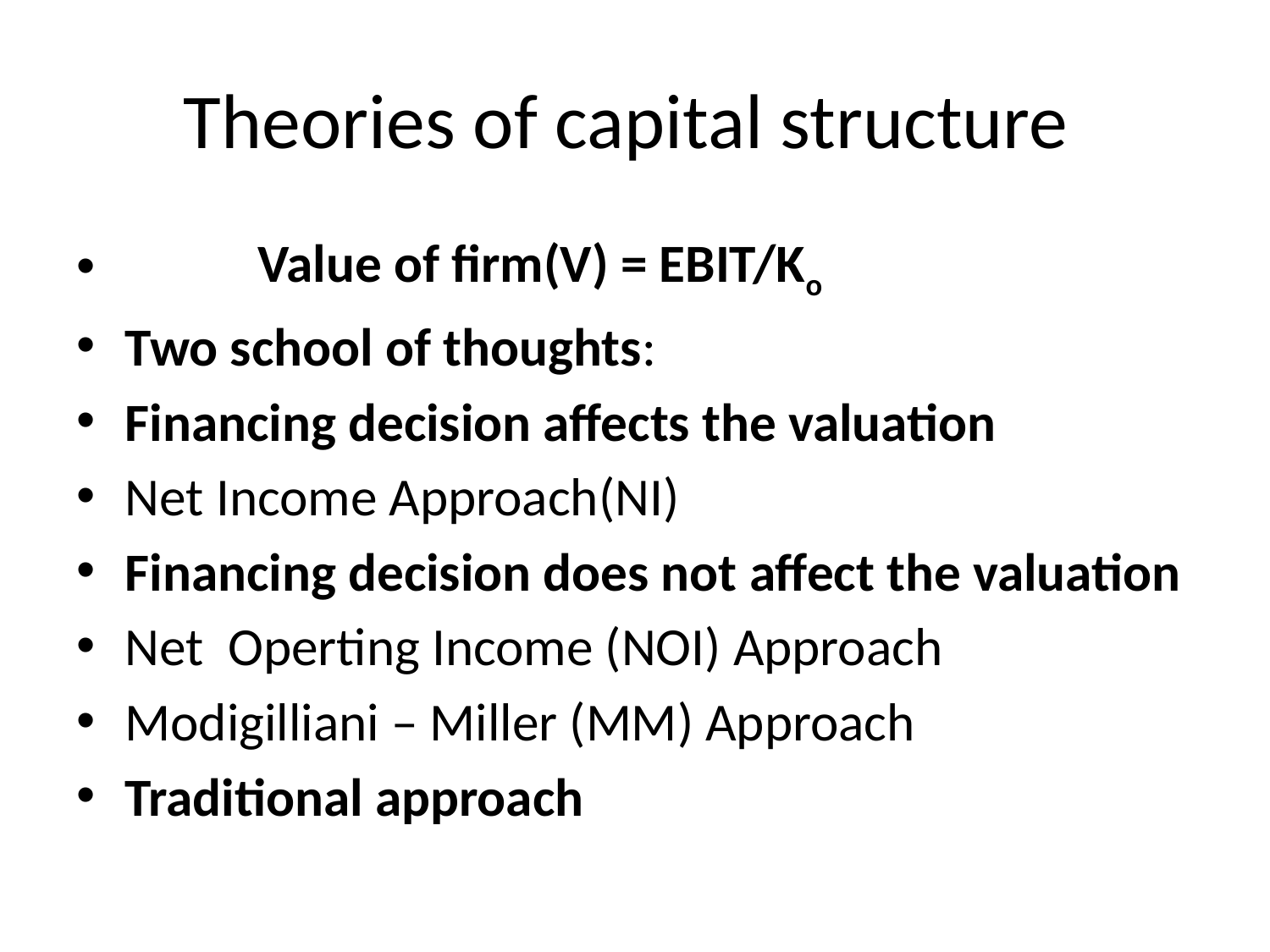

# Theories of capital structure
           Value of firm(V) = EBIT/Ko
Two school of thoughts:
Financing decision affects the valuation
Net Income Approach(NI)
Financing decision does not affect the valuation
Net  Operting Income (NOI) Approach
Modigilliani – Miller (MM) Approach
Traditional approach